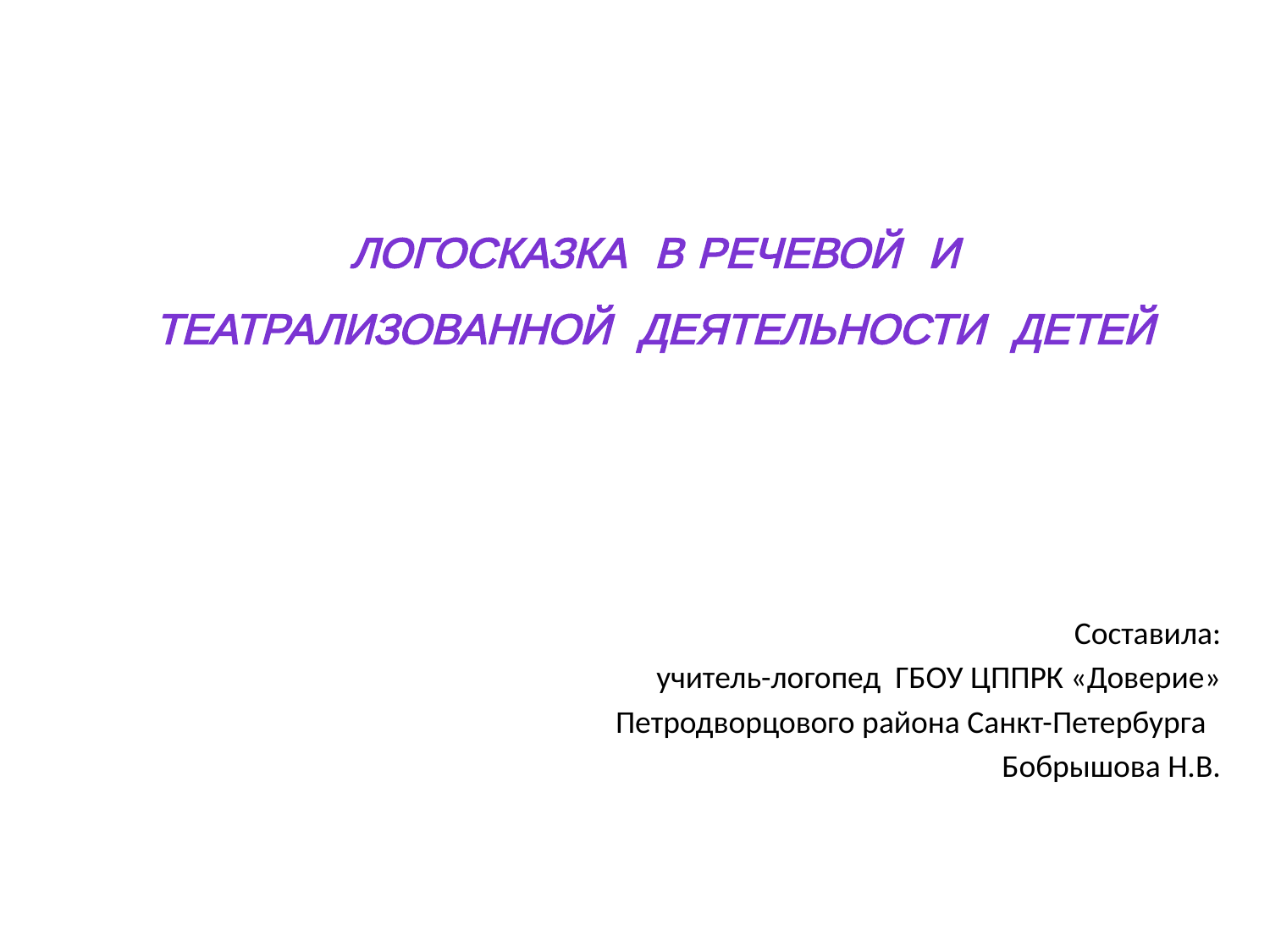

# Логосказка  в речевой  и театрализованной  деятельности  детей
Составила:
учитель-логопед  ГБОУ ЦППРК «Доверие»
Петродворцового района Санкт-Петербурга
Бобрышова Н.В.